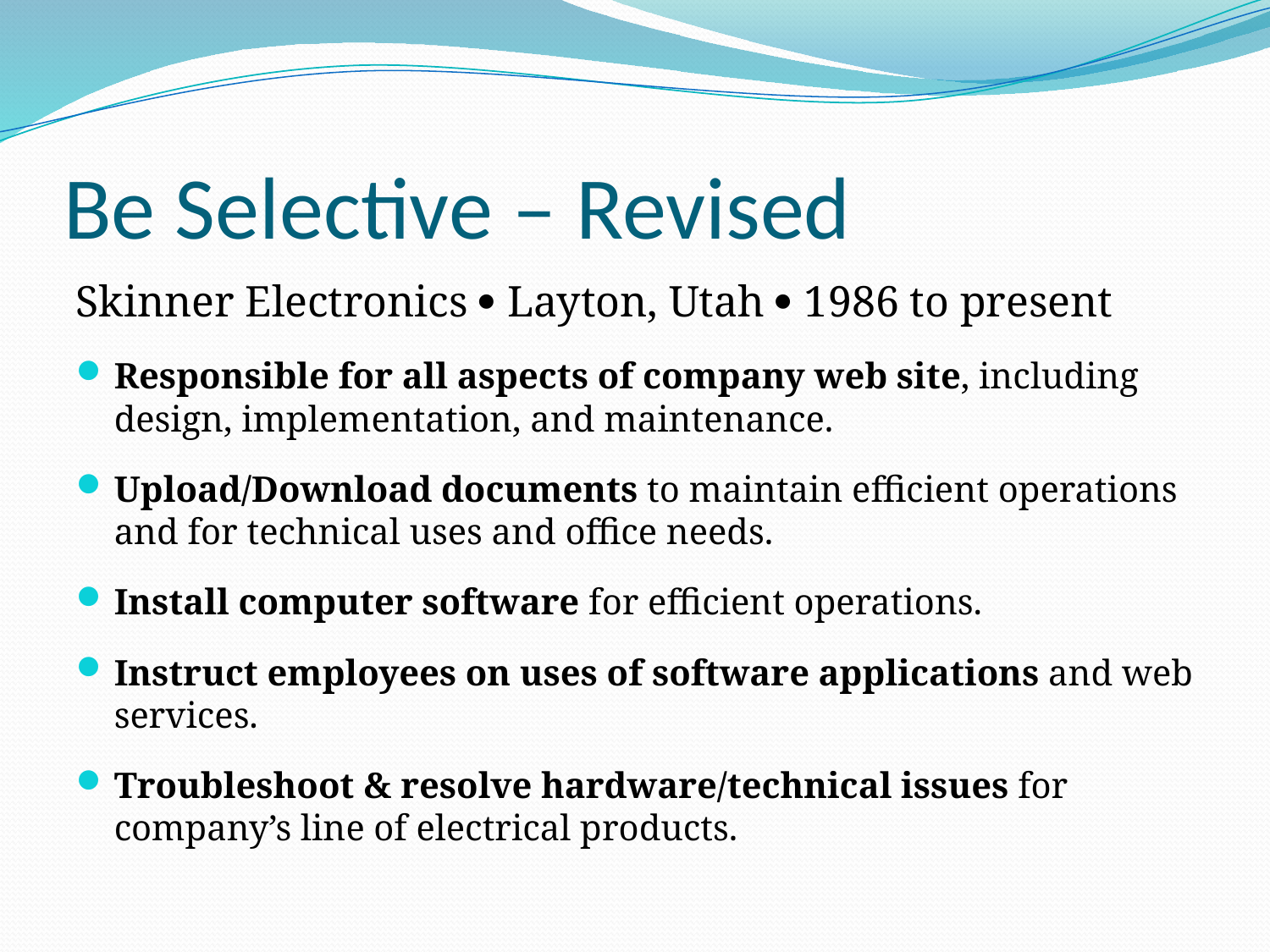

# Be Selective – Revised
Skinner Electronics • Layton, Utah • 1986 to present
Responsible for all aspects of company web site, including design, implementation, and maintenance.
Upload/Download documents to maintain efficient operations and for technical uses and office needs.
Install computer software for efficient operations.
Instruct employees on uses of software applications and web services.
Troubleshoot & resolve hardware/technical issues for company’s line of electrical products.